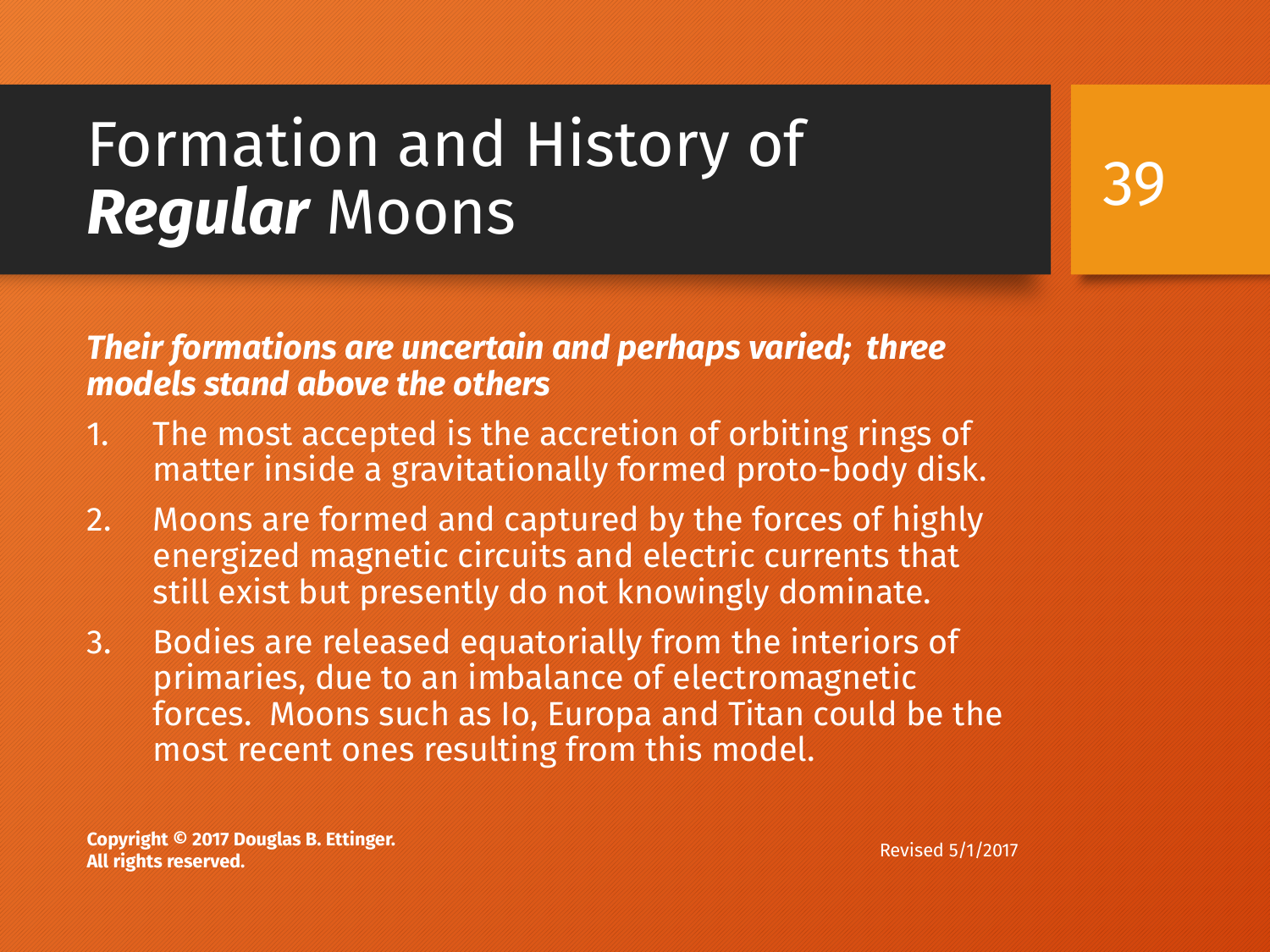

# Formation and History of Regular Moons
39
Their formations are uncertain and perhaps varied;  three models stand above the others
The most accepted is the accretion of orbiting rings of matter inside a gravitationally formed proto-body disk.
Moons are formed and captured by the forces of highly energized magnetic circuits and electric currents that still exist but presently do not knowingly dominate.
Bodies are released equatorially from the interiors of primaries, due to an imbalance of electromagnetic forces.  Moons such as Io, Europa and Titan could be the most recent ones resulting from this model.
Revised 5/1/2017
Copyright © 2017 Douglas B. Ettinger.
All rights reserved.